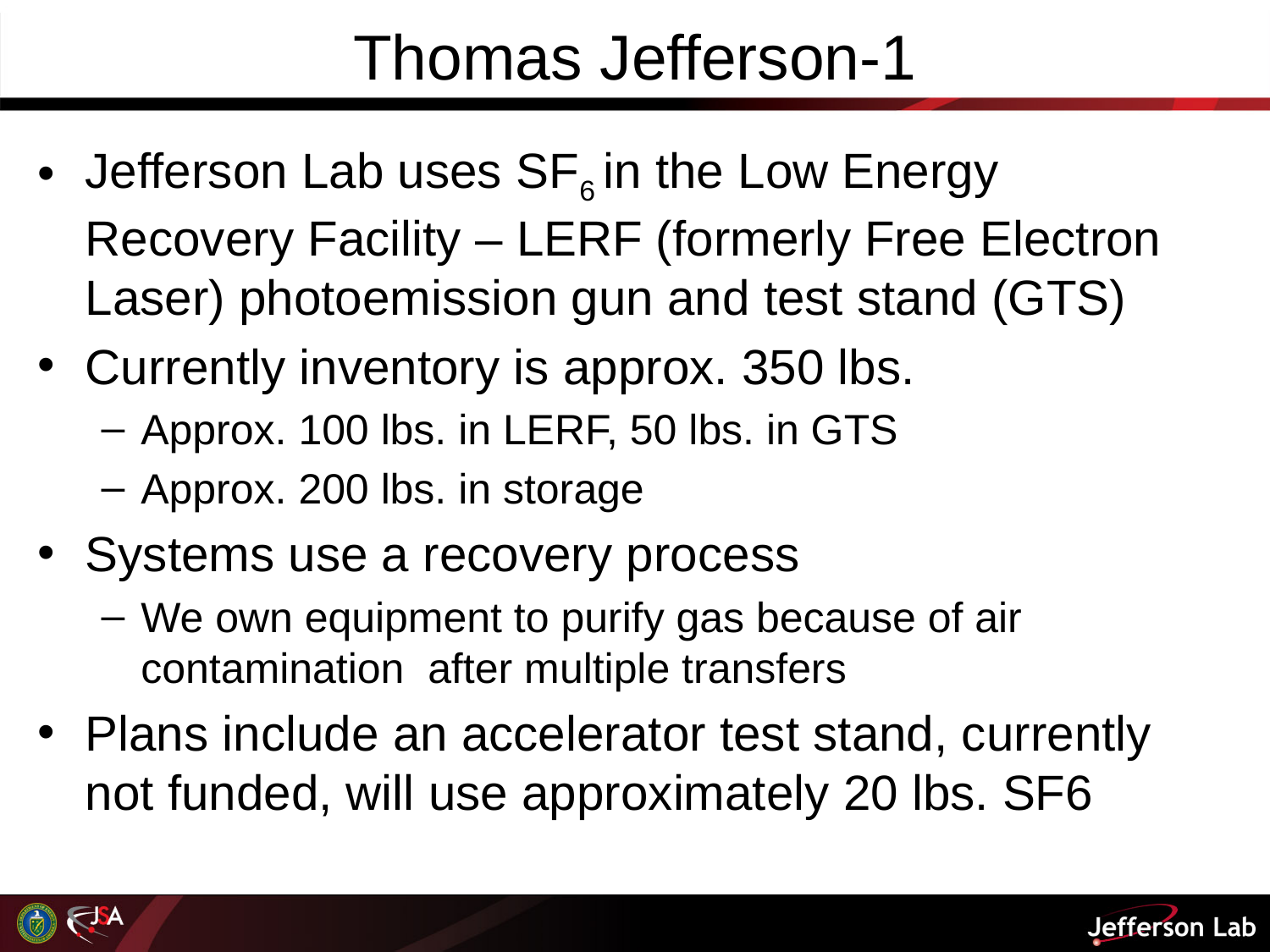

# Thomas Jefferson-1
Jefferson Lab uses SF6 in the Low Energy Recovery Facility – LERF (formerly Free Electron Laser) photoemission gun and test stand (GTS)
Currently inventory is approx. 350 lbs.
Approx. 100 lbs. in LERF, 50 lbs. in GTS
Approx. 200 lbs. in storage
Systems use a recovery process
We own equipment to purify gas because of air contamination  after multiple transfers
Plans include an accelerator test stand, currently not funded, will use approximately 20 lbs. SF6